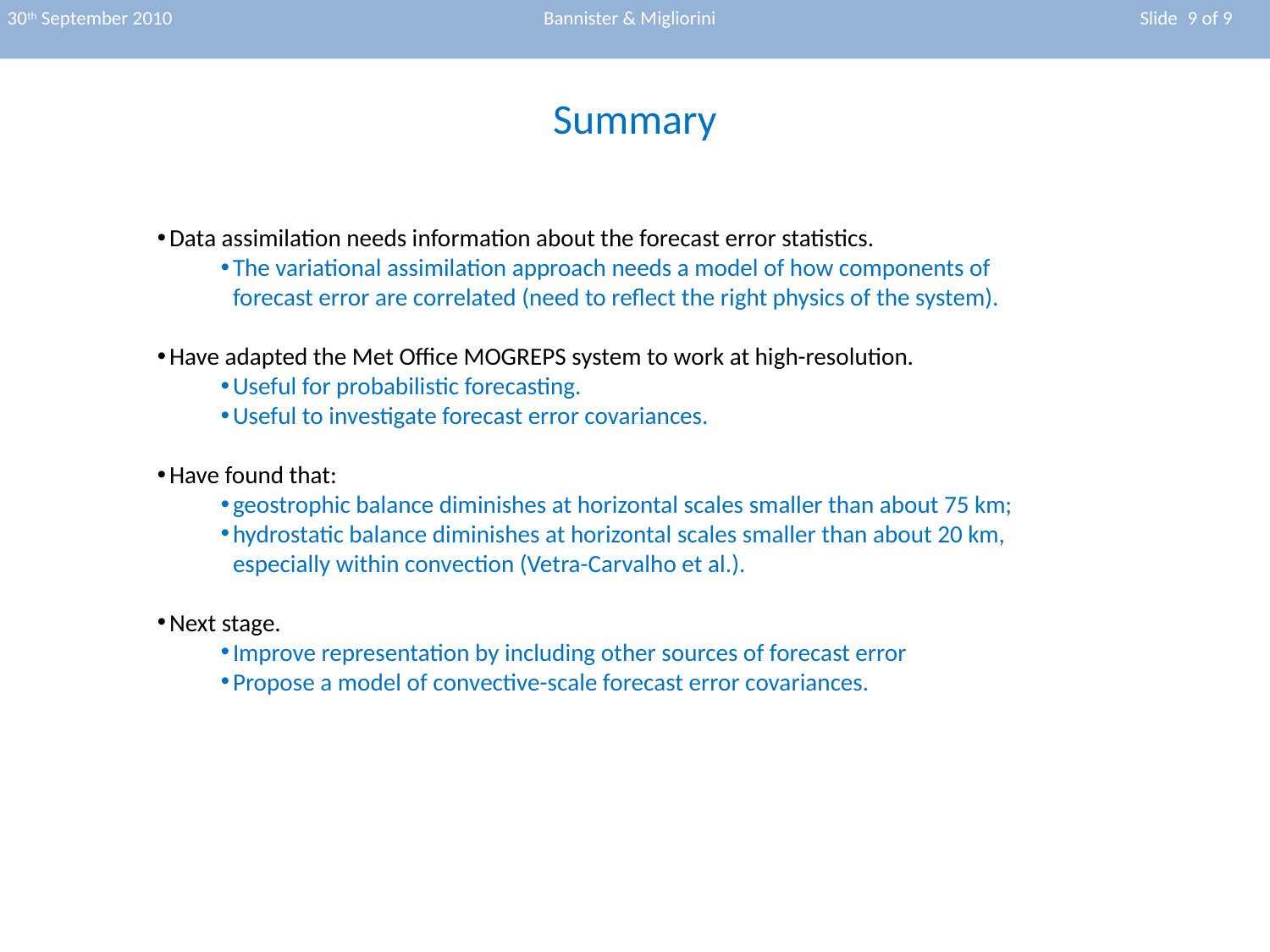

# Summary
Data assimilation needs information about the forecast error statistics.
The variational assimilation approach needs a model of how components of forecast error are correlated (need to reflect the right physics of the system).

Have adapted the Met Office MOGREPS system to work at high-resolution.
Useful for probabilistic forecasting.
Useful to investigate forecast error covariances.

Have found that:
geostrophic balance diminishes at horizontal scales smaller than about 75 km;
hydrostatic balance diminishes at horizontal scales smaller than about 20 km, especially within convection (Vetra-Carvalho et al.).

Next stage.
Improve representation by including other sources of forecast error
Propose a model of convective-scale forecast error covariances.